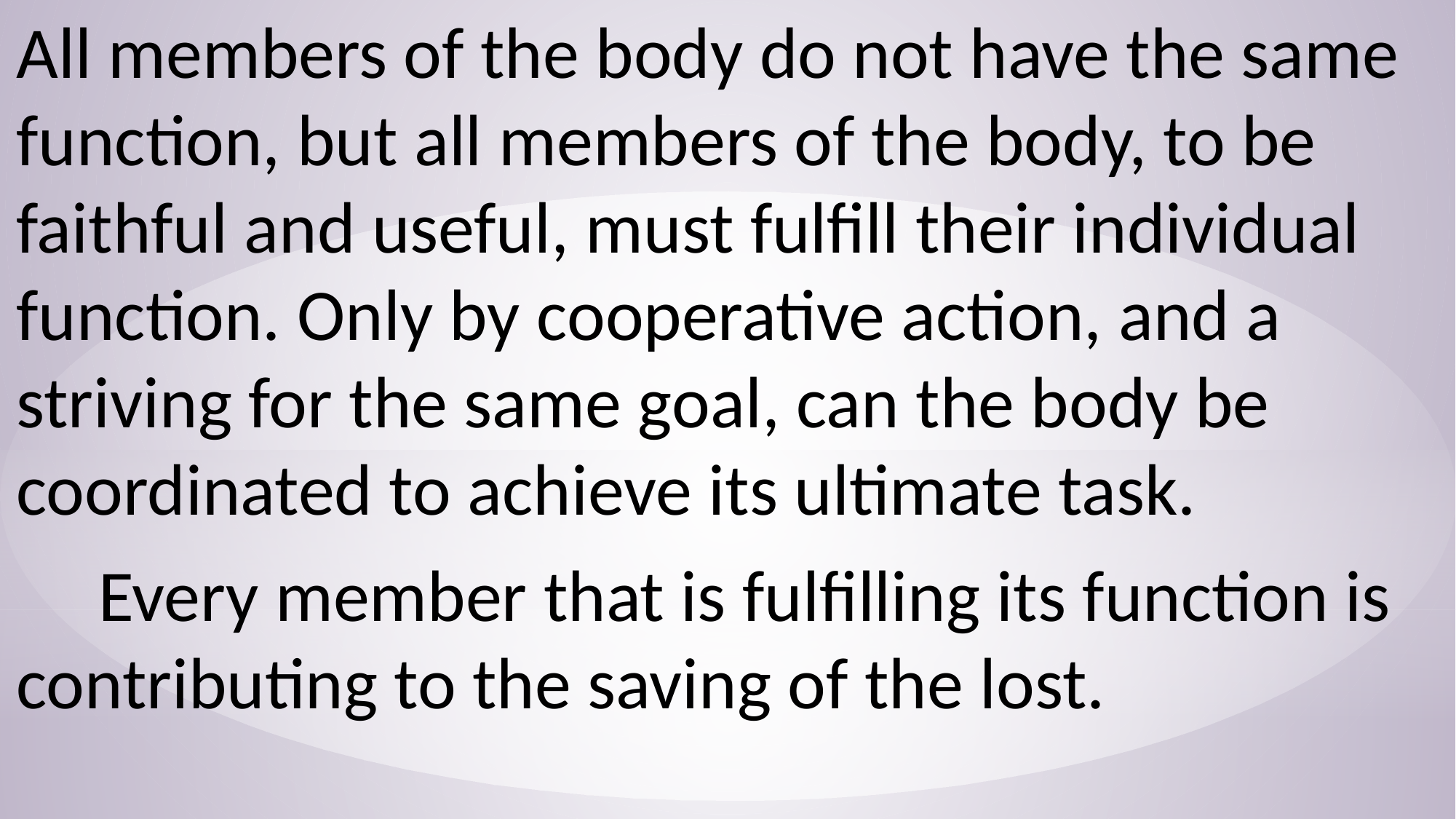

All members of the body do not have the same function, but all members of the body, to be faithful and useful, must fulfill their individual function. Only by cooperative action, and a striving for the same goal, can the body be coordinated to achieve its ultimate task.
     Every member that is fulfilling its function is contributing to the saving of the lost.